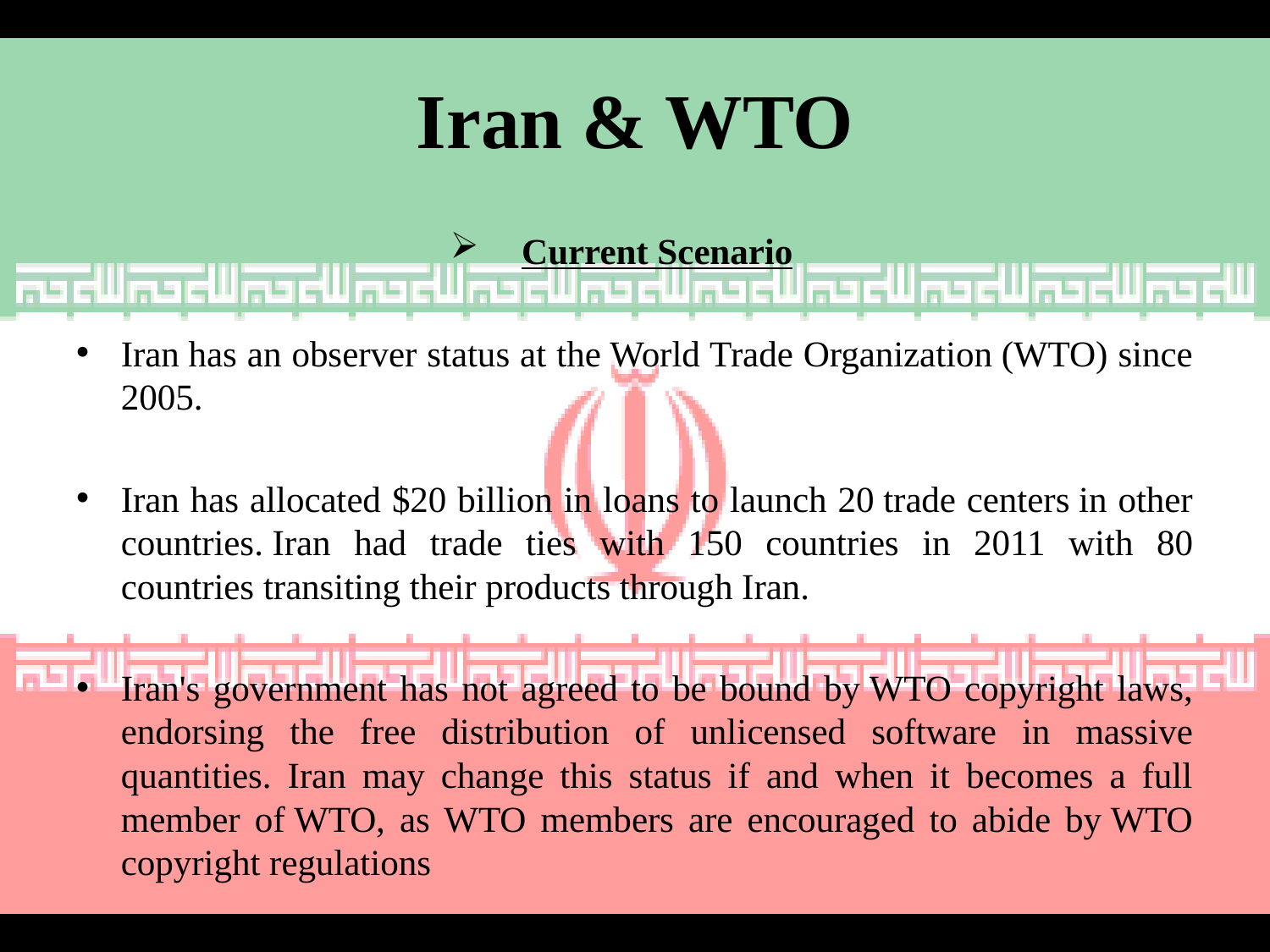

# Iran & WTO
Current Scenario

Iran has an observer status at the World Trade Organization (WTO) since 2005.

Iran has allocated $20 billion in loans to launch 20 trade centers in other countries. Iran had trade ties with 150 countries in 2011 with 80 countries transiting their products through Iran.

Iran's government has not agreed to be bound by WTO copyright laws, endorsing the free distribution of unlicensed software in massive quantities. Iran may change this status if and when it becomes a full member of WTO, as WTO members are encouraged to abide by WTO copyright regulations